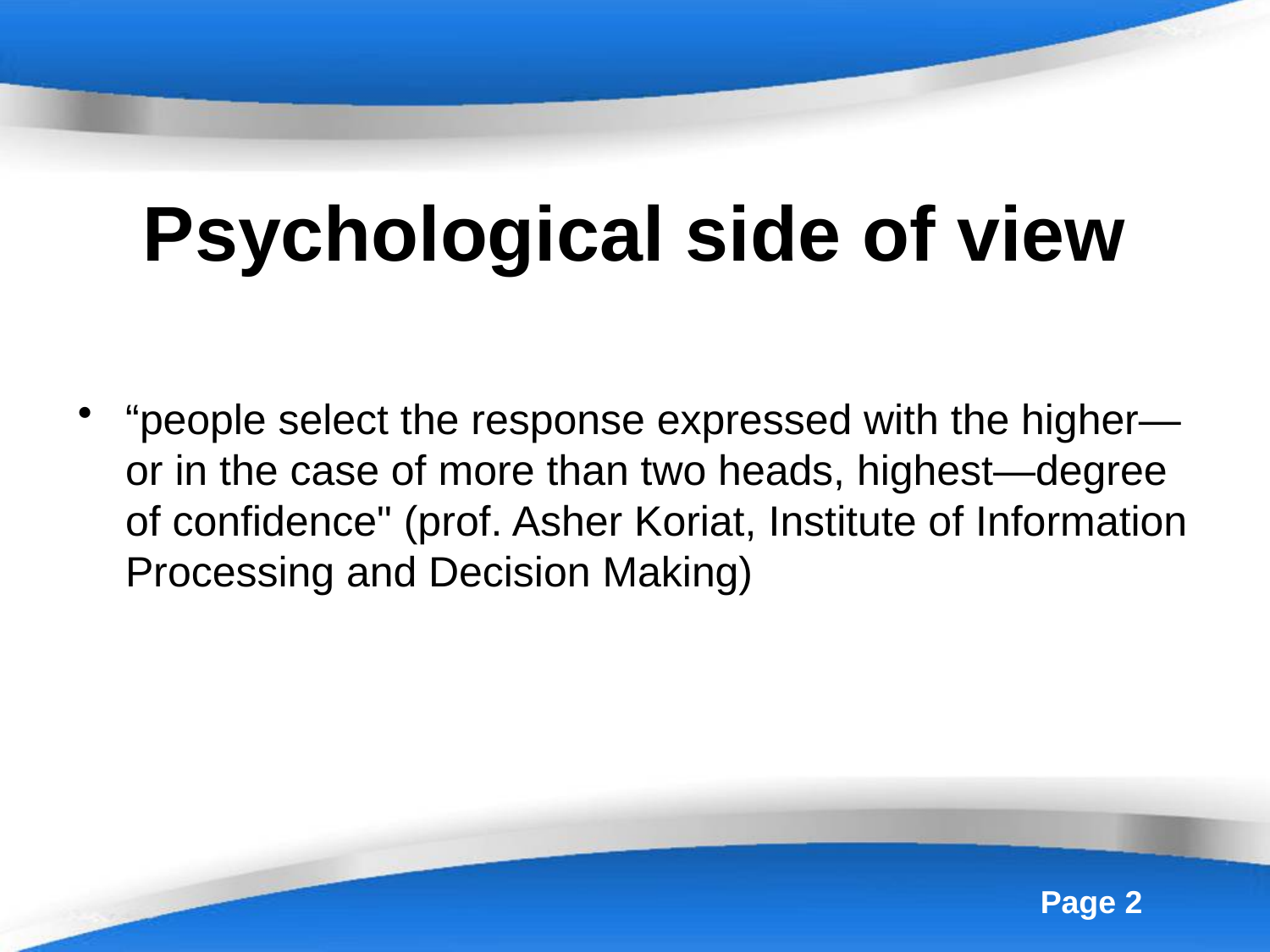

# Psychological side of view
“people select the response expressed with the higher—or in the case of more than two heads, highest—degree of conﬁdence" (prof. Asher Koriat, Institute of Information Processing and Decision Making)